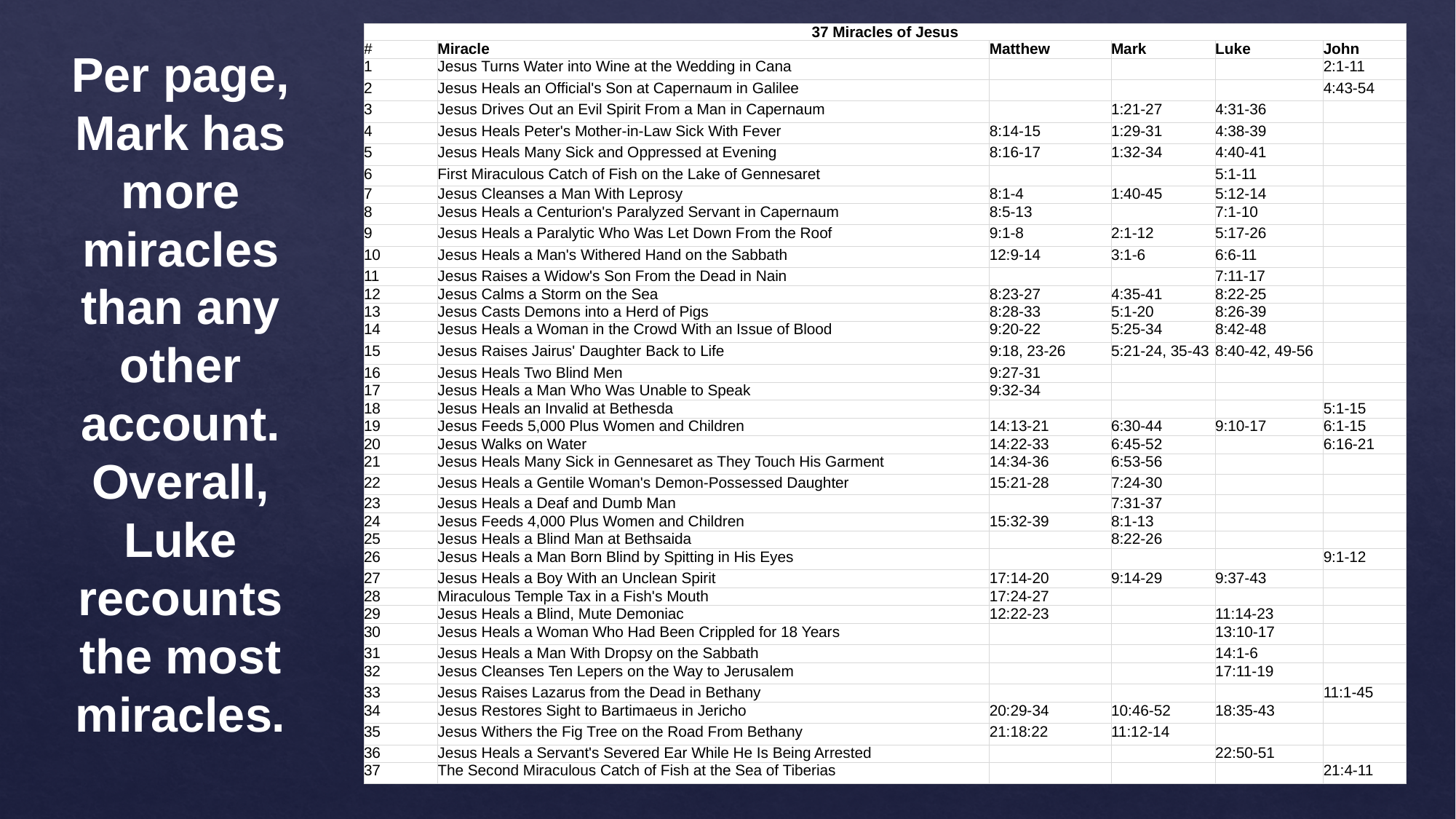

| 37 Miracles of Jesus |  |  |  |  |  |
| --- | --- | --- | --- | --- | --- |
| # | Miracle | Matthew | Mark | Luke | John |
| 1 | Jesus Turns Water into Wine at the Wedding in Cana |  |  |  | 2:1-11 |
| 2 | Jesus Heals an Official's Son at Capernaum in Galilee |  |  |  | 4:43-54 |
| 3 | Jesus Drives Out an Evil Spirit From a Man in Capernaum |  | 1:21-27 | 4:31-36 |  |
| 4 | Jesus Heals Peter's Mother-in-Law Sick With Fever | 8:14-15 | 1:29-31 | 4:38-39 |  |
| 5 | Jesus Heals Many Sick and Oppressed at Evening | 8:16-17 | 1:32-34 | 4:40-41 |  |
| 6 | First Miraculous Catch of Fish on the Lake of Gennesaret |  |  | 5:1-11 |  |
| 7 | Jesus Cleanses a Man With Leprosy | 8:1-4 | 1:40-45 | 5:12-14 |  |
| 8 | Jesus Heals a Centurion's Paralyzed Servant in Capernaum | 8:5-13 |  | 7:1-10 |  |
| 9 | Jesus Heals a Paralytic Who Was Let Down From the Roof | 9:1-8 | 2:1-12 | 5:17-26 |  |
| 10 | Jesus Heals a Man's Withered Hand on the Sabbath | 12:9-14 | 3:1-6 | 6:6-11 |  |
| 11 | Jesus Raises a Widow's Son From the Dead in Nain |  |  | 7:11-17 |  |
| 12 | Jesus Calms a Storm on the Sea | 8:23-27 | 4:35-41 | 8:22-25 |  |
| 13 | Jesus Casts Demons into a Herd of Pigs | 8:28-33 | 5:1-20 | 8:26-39 |  |
| 14 | Jesus Heals a Woman in the Crowd With an Issue of Blood | 9:20-22 | 5:25-34 | 8:42-48 |  |
| 15 | Jesus Raises Jairus' Daughter Back to Life | 9:18, 23-26 | 5:21-24, 35-43 | 8:40-42, 49-56 |  |
| 16 | Jesus Heals Two Blind Men | 9:27-31 |  |  |  |
| 17 | Jesus Heals a Man Who Was Unable to Speak | 9:32-34 |  |  |  |
| 18 | Jesus Heals an Invalid at Bethesda |  |  |  | 5:1-15 |
| 19 | Jesus Feeds 5,000 Plus Women and Children | 14:13-21 | 6:30-44 | 9:10-17 | 6:1-15 |
| 20 | Jesus Walks on Water | 14:22-33 | 6:45-52 |  | 6:16-21 |
| 21 | Jesus Heals Many Sick in Gennesaret as They Touch His Garment | 14:34-36 | 6:53-56 |  |  |
| 22 | Jesus Heals a Gentile Woman's Demon-Possessed Daughter | 15:21-28 | 7:24-30 |  |  |
| 23 | Jesus Heals a Deaf and Dumb Man |  | 7:31-37 |  |  |
| 24 | Jesus Feeds 4,000 Plus Women and Children | 15:32-39 | 8:1-13 |  |  |
| 25 | Jesus Heals a Blind Man at Bethsaida |  | 8:22-26 |  |  |
| 26 | Jesus Heals a Man Born Blind by Spitting in His Eyes |  |  |  | 9:1-12 |
| 27 | Jesus Heals a Boy With an Unclean Spirit | 17:14-20 | 9:14-29 | 9:37-43 |  |
| 28 | Miraculous Temple Tax in a Fish's Mouth | 17:24-27 |  |  |  |
| 29 | Jesus Heals a Blind, Mute Demoniac | 12:22-23 |  | 11:14-23 |  |
| 30 | Jesus Heals a Woman Who Had Been Crippled for 18 Years |  |  | 13:10-17 |  |
| 31 | Jesus Heals a Man With Dropsy on the Sabbath |  |  | 14:1-6 |  |
| 32 | Jesus Cleanses Ten Lepers on the Way to Jerusalem |  |  | 17:11-19 |  |
| 33 | Jesus Raises Lazarus from the Dead in Bethany |  |  |  | 11:1-45 |
| 34 | Jesus Restores Sight to Bartimaeus in Jericho | 20:29-34 | 10:46-52 | 18:35-43 |  |
| 35 | Jesus Withers the Fig Tree on the Road From Bethany | 21:18:22 | 11:12-14 |  |  |
| 36 | Jesus Heals a Servant's Severed Ear While He Is Being Arrested |  |  | 22:50-51 |  |
| 37 | The Second Miraculous Catch of Fish at the Sea of Tiberias |  |  |  | 21:4-11 |
Per page, Mark has more miracles than any other account.
Overall, Luke recounts the most miracles.